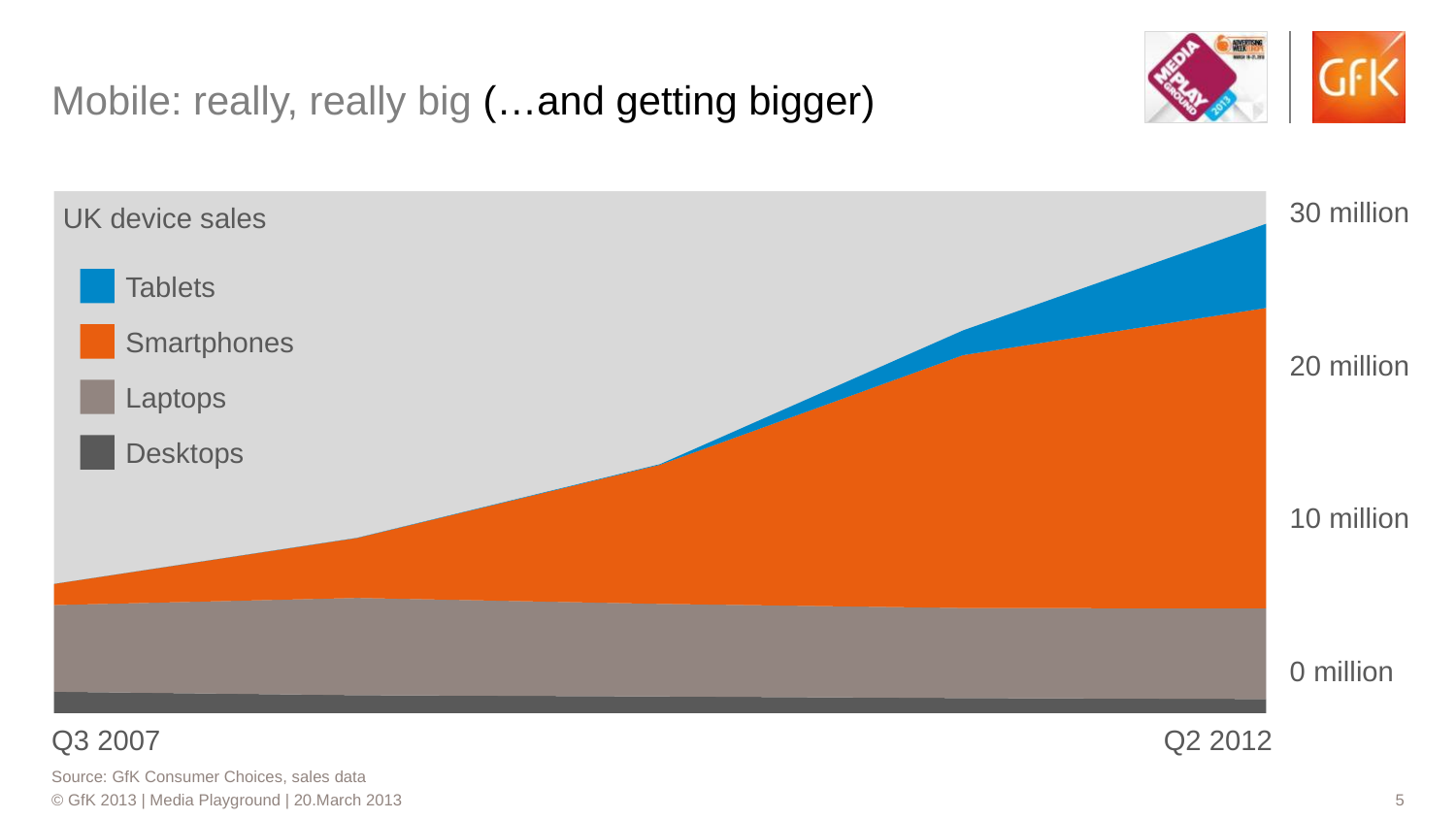

# Mobile: really, really big (…and getting bigger)

### Chart

| Category | DESKTOP COMPUTERS | LAPTOPS | SMARTPHONE | TABLETS |
|---|---|---|---|---|
| Q307 -Q208 | 1224.831302181333 | 4978.655934684002 | 1212.6315789473686 | 0.0 |
| Q308-Q209 | 1027.2674464999998 | 5588.825708962668 | 3443.1578947368416 | 9.293581767307693 |
| Q309-Q210 | 954.0161802333333 | 5319.008503961333 | 7994.736842105262 | 37.627389128846154 |
| Q310-Q211 | 862.39329588 | 5175.628768794668 | 14536.842105263155 | 1422.8428878211537 |
| Q311-Q212 | 804.5074755933333 | 5207.8044883466655 | 17276.842105263164 | 4833.604191482694 |
30 million
UK device sales
Tablets

Smartphones

20 million
Laptops

Desktops

10 million
0 million
Q3 2007
Q2 2012
Source: GfK Consumer Choices, sales data